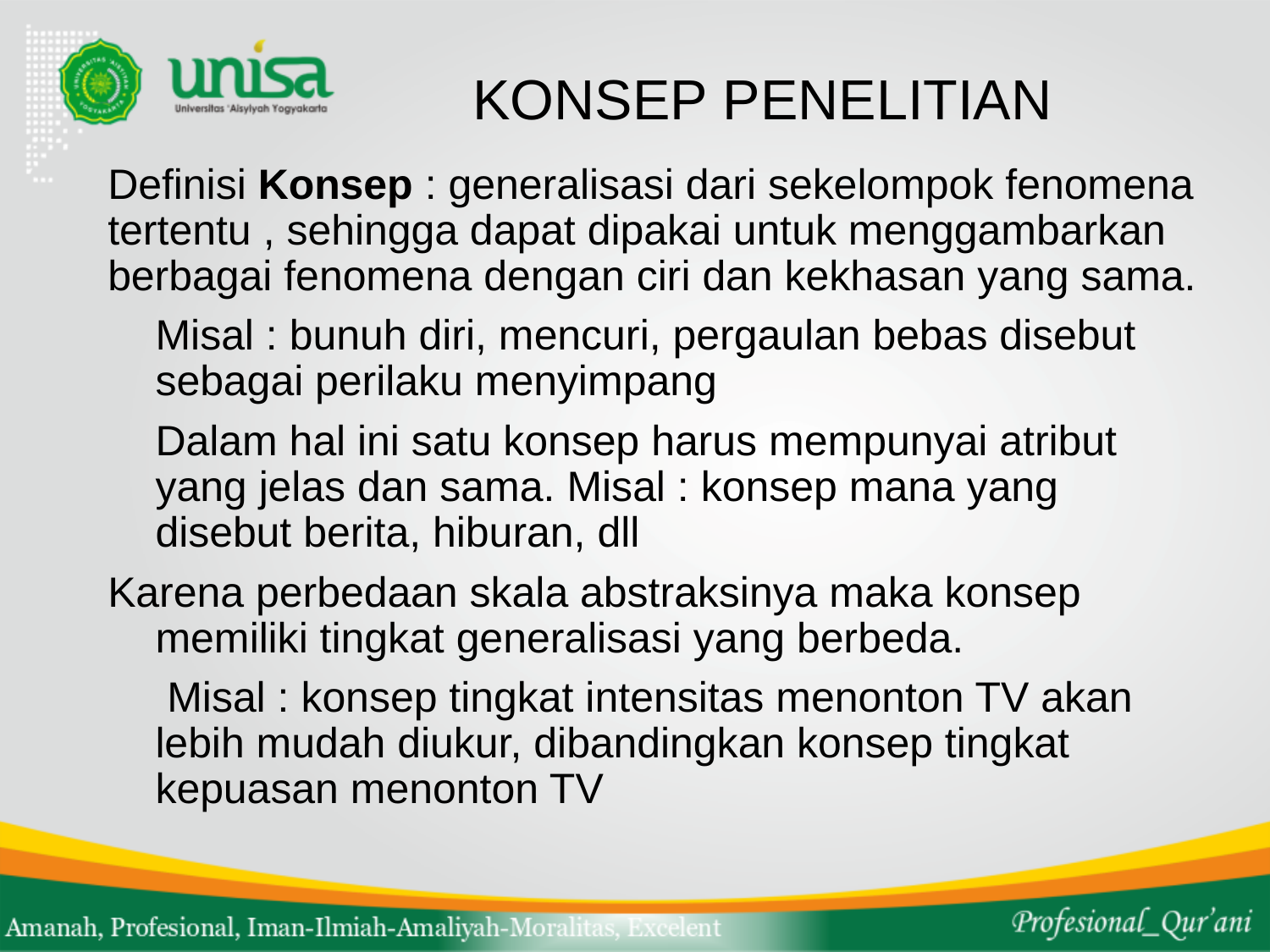

# KONSEP PENELITIAN
Definisi Konsep : generalisasi dari sekelompok fenomena tertentu , sehingga dapat dipakai untuk menggambarkan berbagai fenomena dengan ciri dan kekhasan yang sama.
	Misal : bunuh diri, mencuri, pergaulan bebas disebut sebagai perilaku menyimpang
	Dalam hal ini satu konsep harus mempunyai atribut yang jelas dan sama. Misal : konsep mana yang disebut berita, hiburan, dll
Karena perbedaan skala abstraksinya maka konsep memiliki tingkat generalisasi yang berbeda.
     Misal : konsep tingkat intensitas menonton TV akan lebih mudah diukur, dibandingkan konsep tingkat kepuasan menonton TV